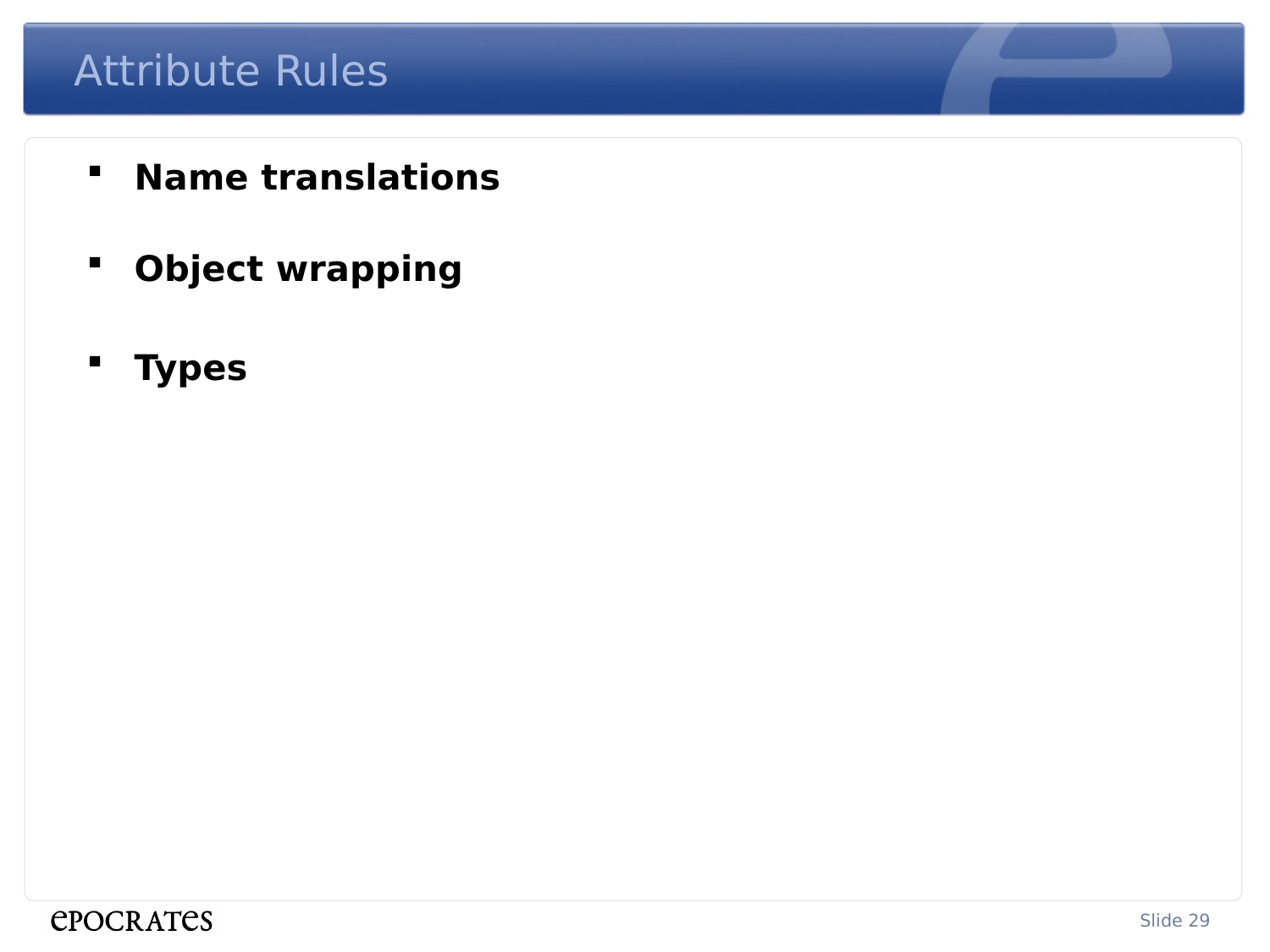

# Attribute Rules
Name translations
Object wrapping

Types
Slide 29